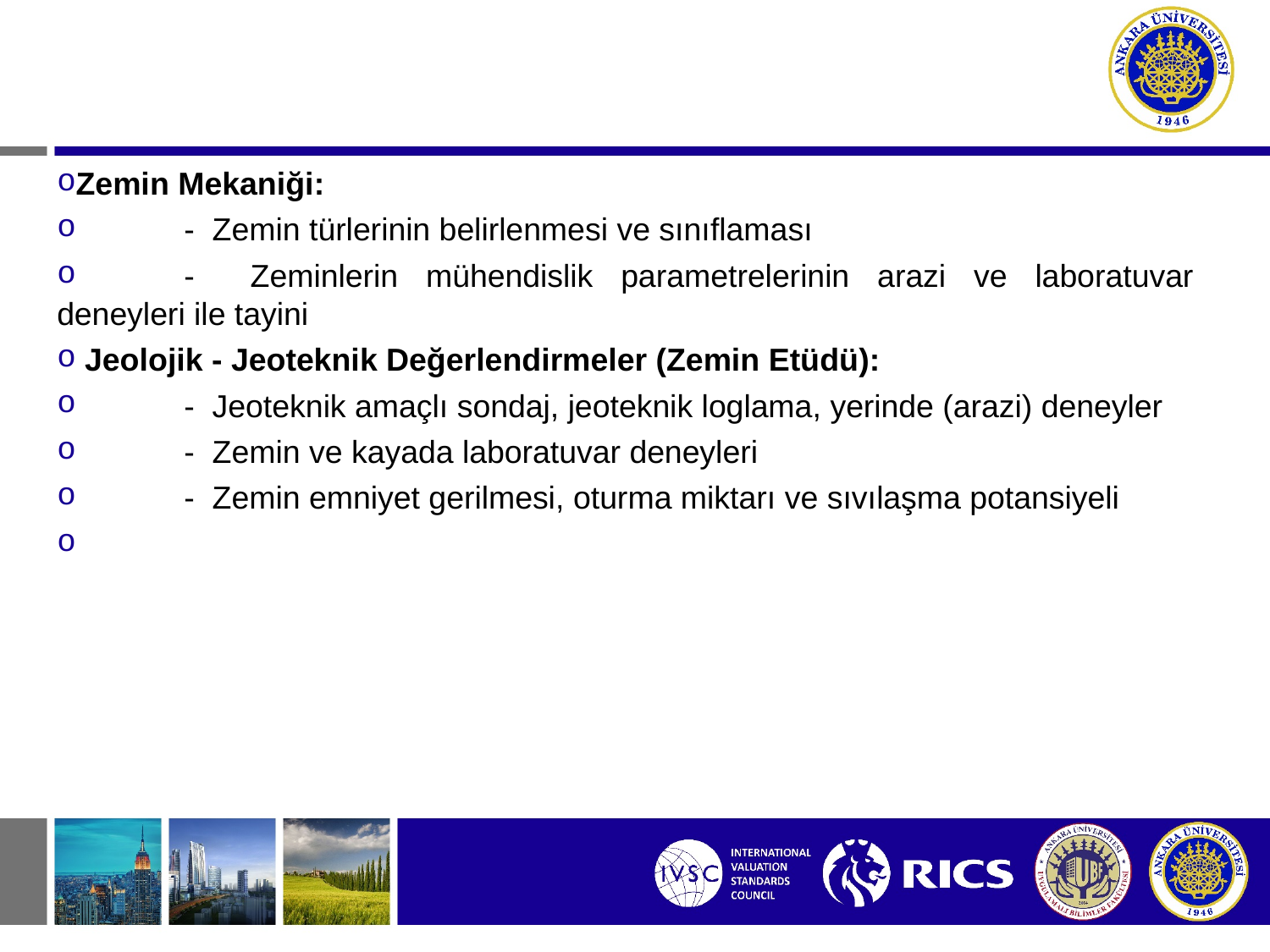

#

Zemin Mekaniği:
	-  Zemin türlerinin belirlenmesi ve sınıflaması
	-  Zeminlerin mühendislik parametrelerinin arazi ve laboratuvar deneyleri ile tayini
 Jeolojik - Jeoteknik Değerlendirmeler (Zemin Etüdü):
	-  Jeoteknik amaçlı sondaj, jeoteknik loglama, yerinde (arazi) deneyler
	-  Zemin ve kayada laboratuvar deneyleri
	-  Zemin emniyet gerilmesi, oturma miktarı ve sıvılaşma potansiyeli